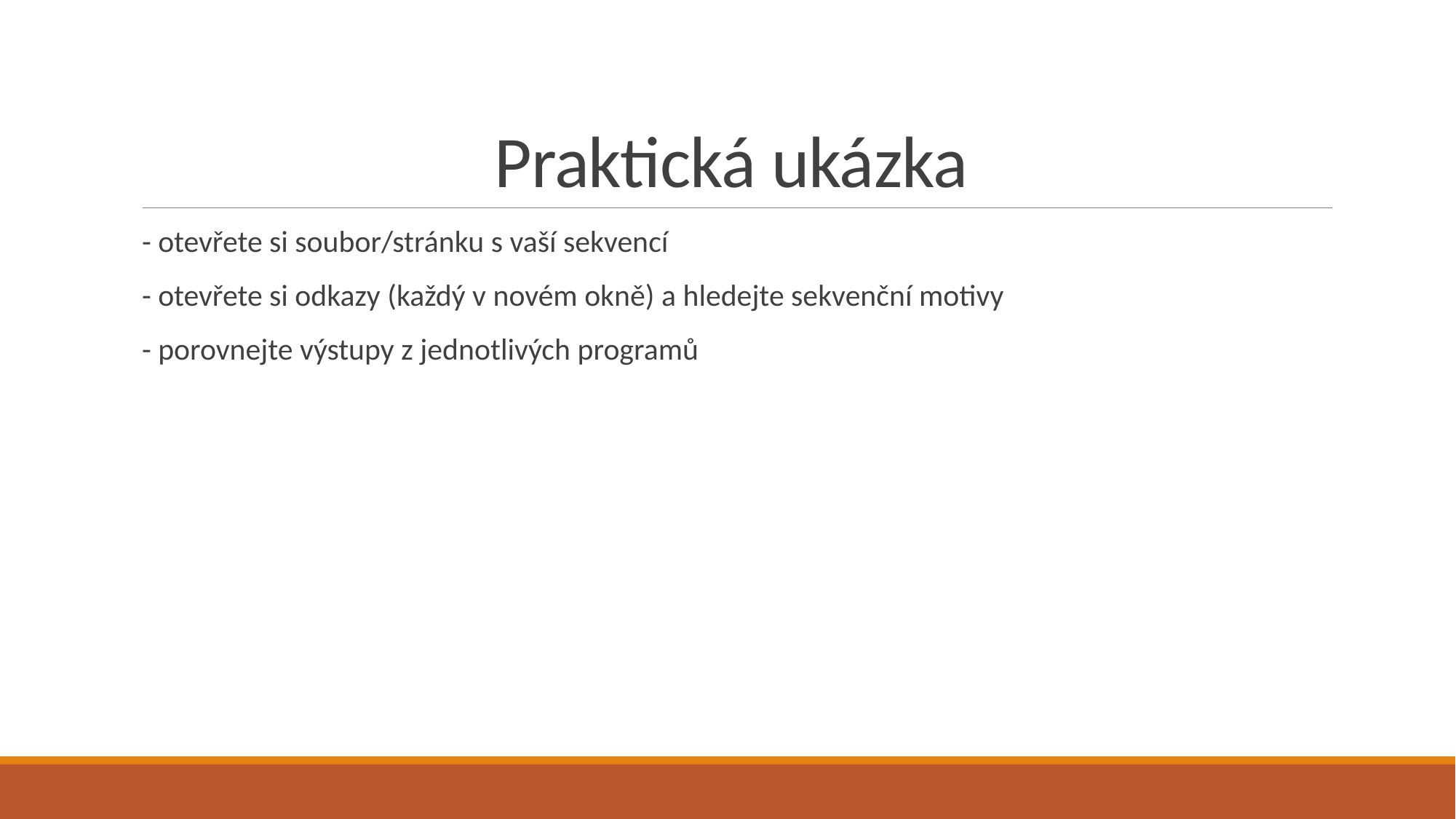

# Praktická ukázka
- otevřete si soubor/stránku s vaší sekvencí
- otevřete si odkazy (každý v novém okně) a hledejte sekvenční motivy
- porovnejte výstupy z jednotlivých programů